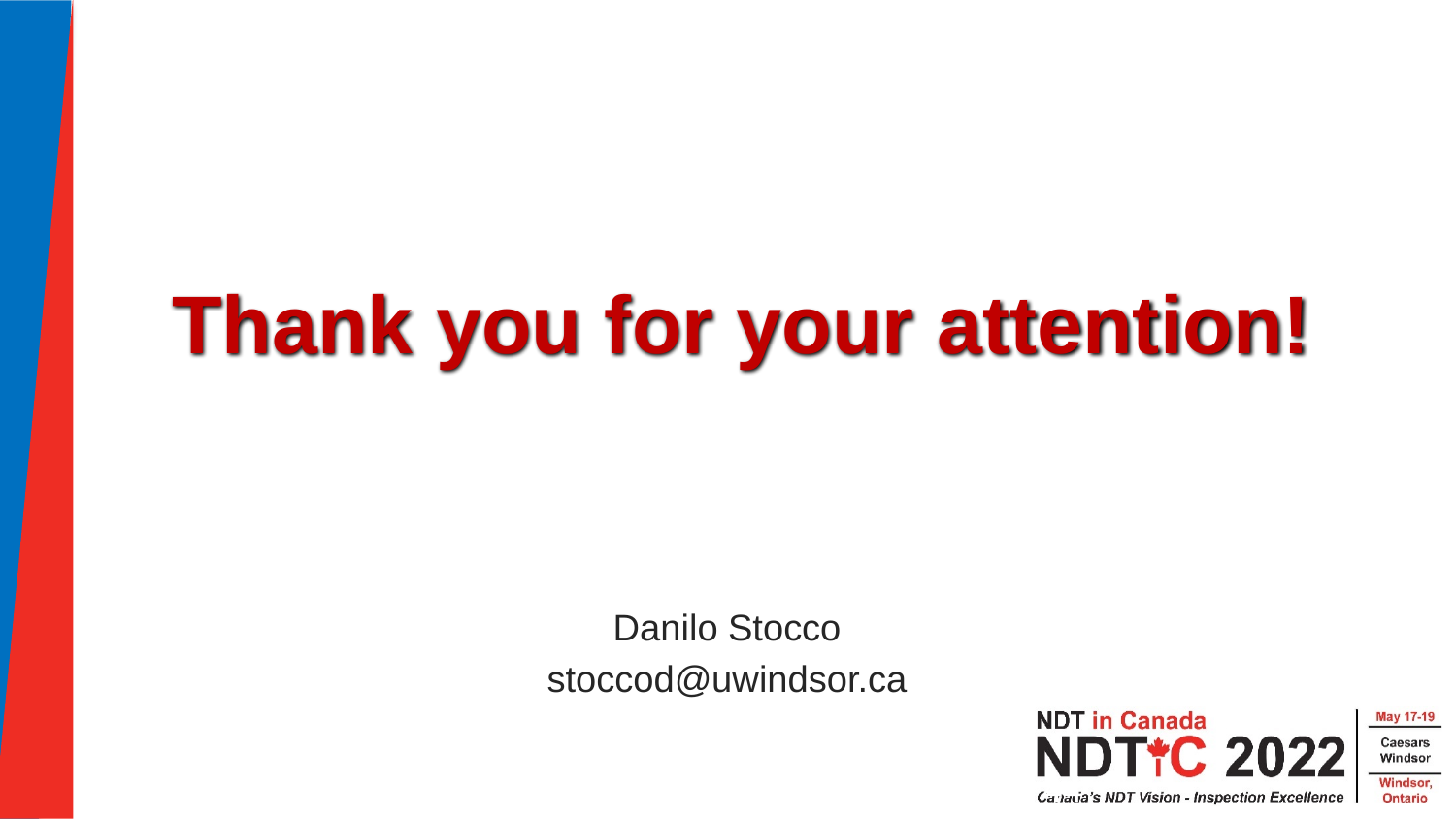

# Thank you for your attention!
Danilo Stocco
stoccod@uwindsor.ca
44